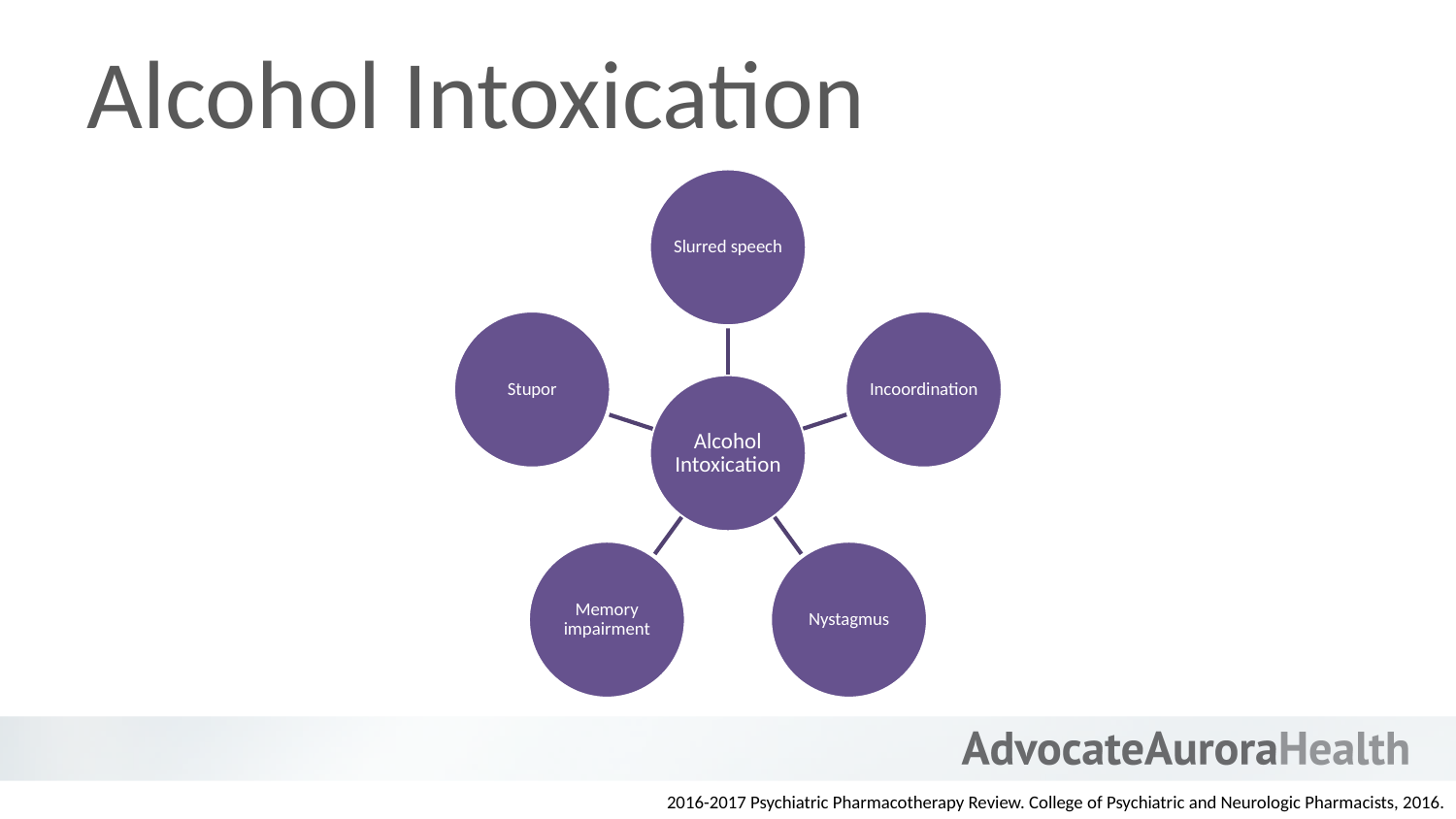

# Alcohol Intoxication
Alcohol Intoxication

Slurred speech

Incoordination

Nystagmus

Memory impairment

Stupor
2016-2017 Psychiatric Pharmacotherapy Review. College of Psychiatric and Neurologic Pharmacists, 2016.